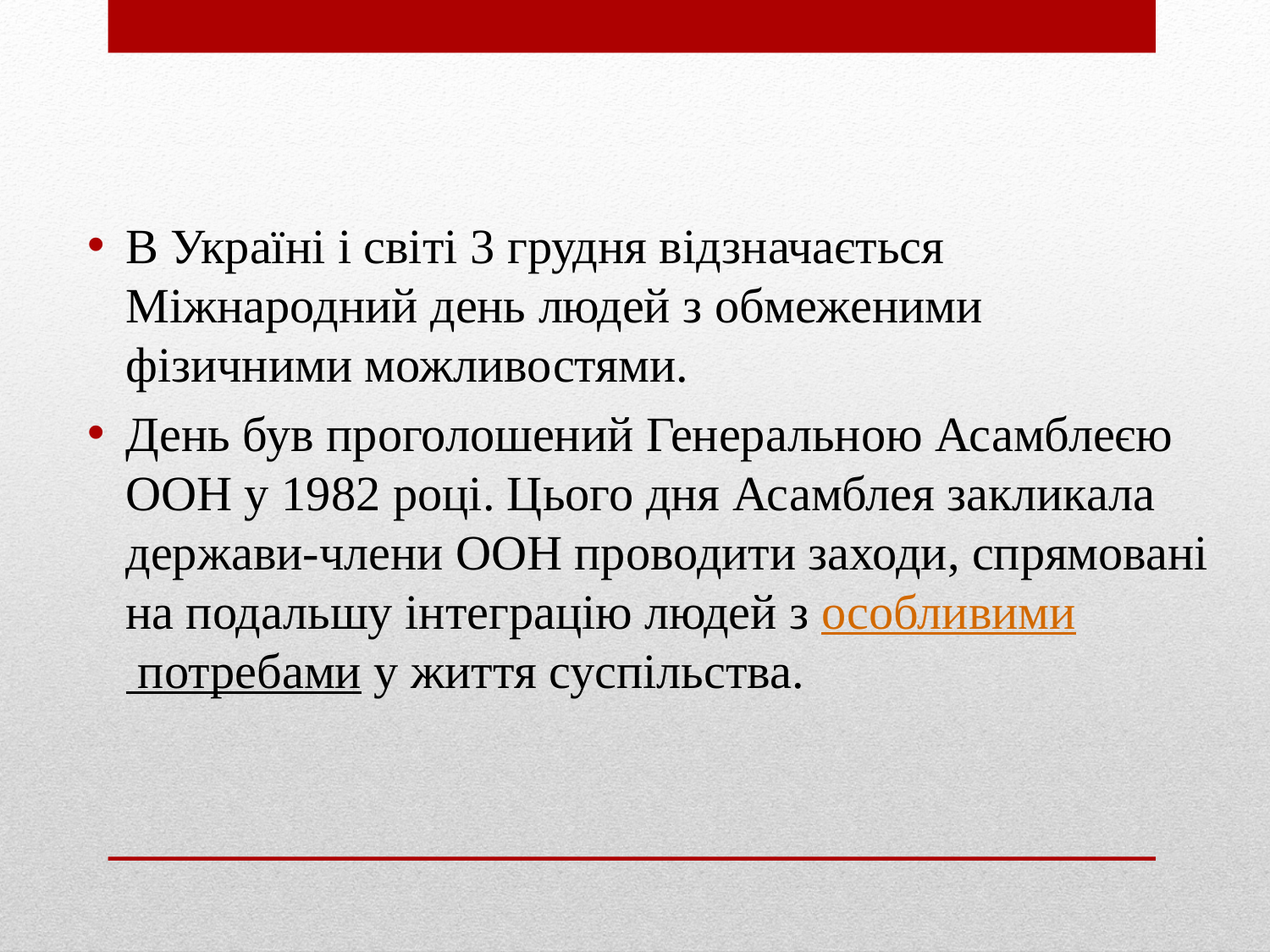

В Україні і світі 3 грудня відзначається Міжнародний день людей з обмеженими фізичними можливостями.
День був проголошений Генеральною Асамблеєю ООН у 1982 році. Цього дня Асамблея закликала держави-члени ООН проводити заходи, спрямовані на подальшу інтеграцію людей з особливими потребами у життя суспільства.